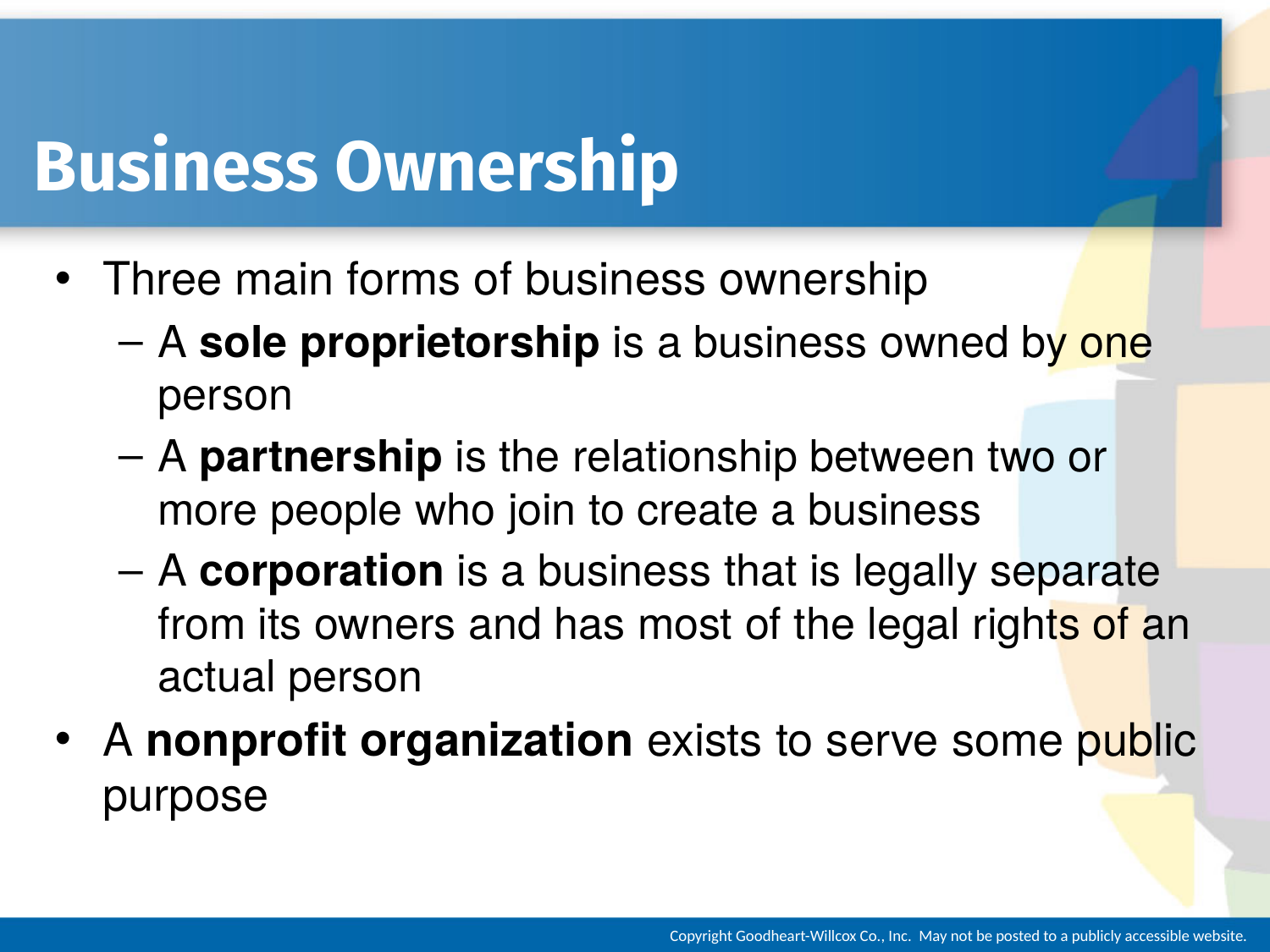

# Business Ownership
Three main forms of business ownership
A sole proprietorship is a business owned by one person
A partnership is the relationship between two or more people who join to create a business
A corporation is a business that is legally separate from its owners and has most of the legal rights of an actual person
A nonprofit organization exists to serve some public purpose